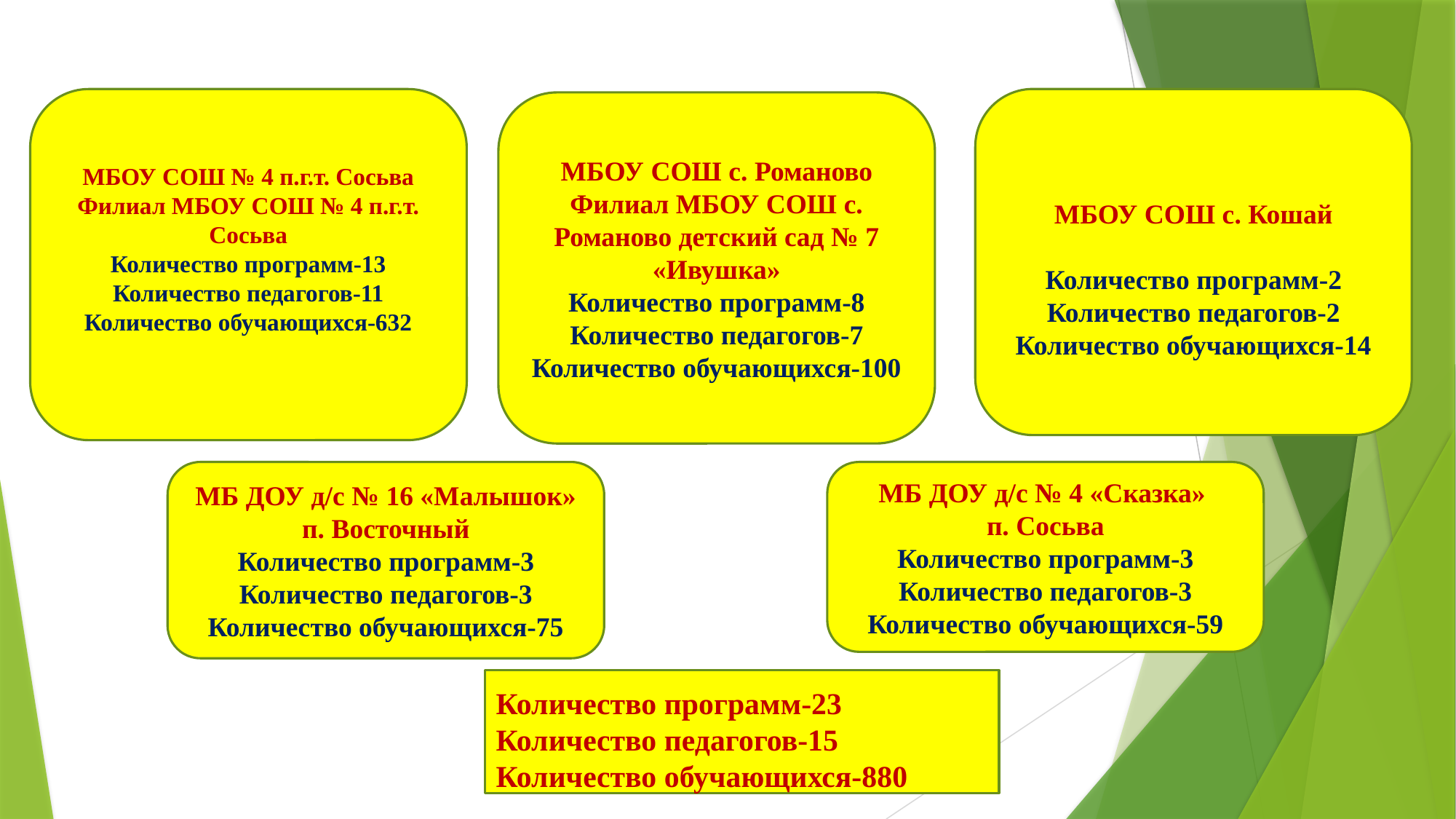

МБОУ СОШ № 4 п.г.т. Сосьва
Филиал МБОУ СОШ № 4 п.г.т. Сосьва
Количество программ-13
Количество педагогов-11
Количество обучающихся-632

МБОУ СОШ с. Кошай

Количество программ-2
Количество педагогов-2
Количество обучающихся-14

МБОУ СОШ с. Романово
Филиал МБОУ СОШ с. Романово детский сад № 7 «Ивушка»
Количество программ-8
Количество педагогов-7
Количество обучающихся-100

МБ ДОУ д/с № 16 «Малышок» п. Восточный
Количество программ-3
Количество педагогов-3
Количество обучающихся-75

МБ ДОУ д/с № 4 «Сказка»
п. Сосьва
Количество программ-3
Количество педагогов-3
Количество обучающихся-59

Количество программ-23
Количество педагогов-15
Количество обучающихся-880